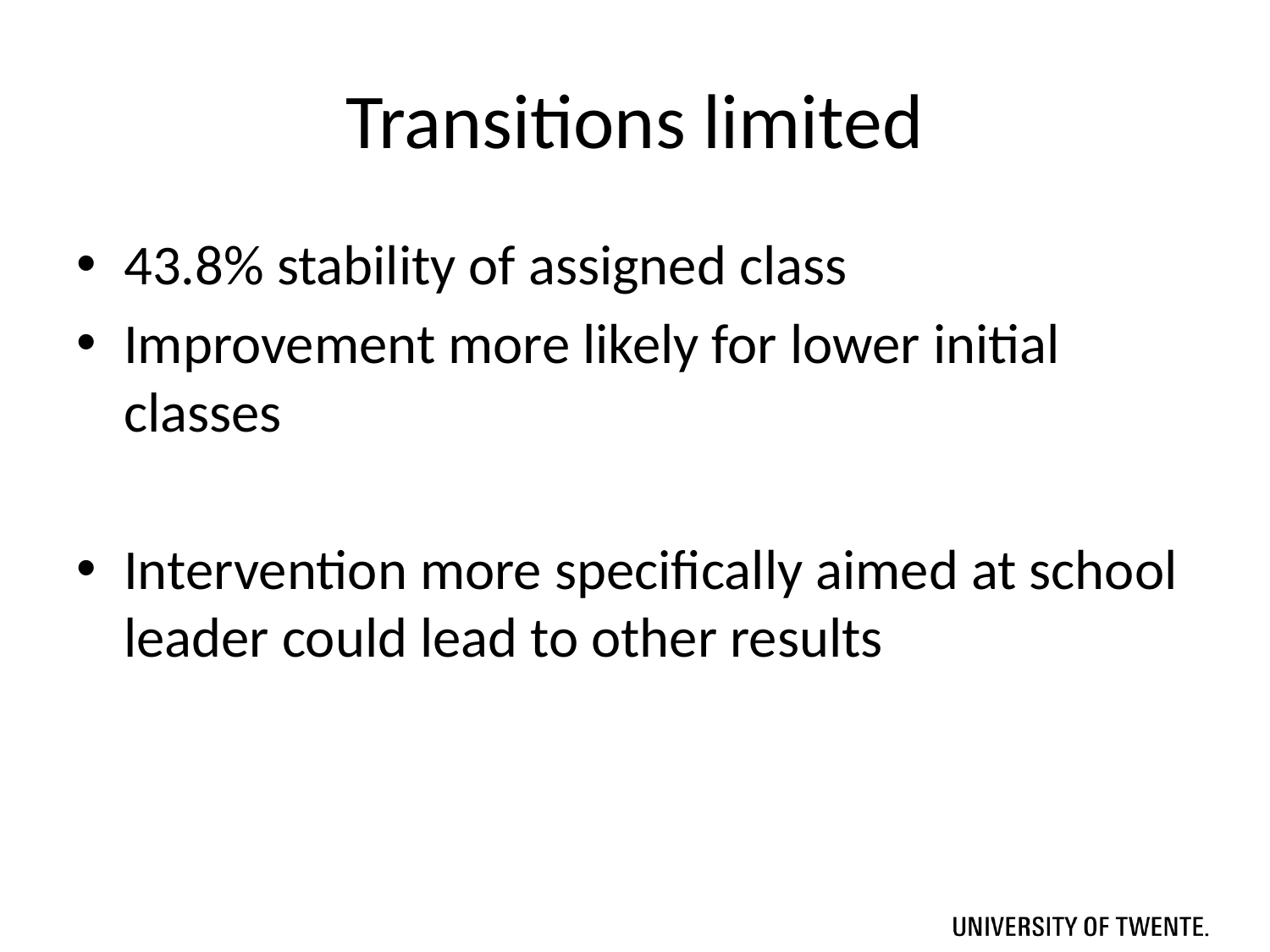

# Transitions limited
43.8% stability of assigned class
Improvement more likely for lower initial classes

Intervention more specifically aimed at school leader could lead to other results